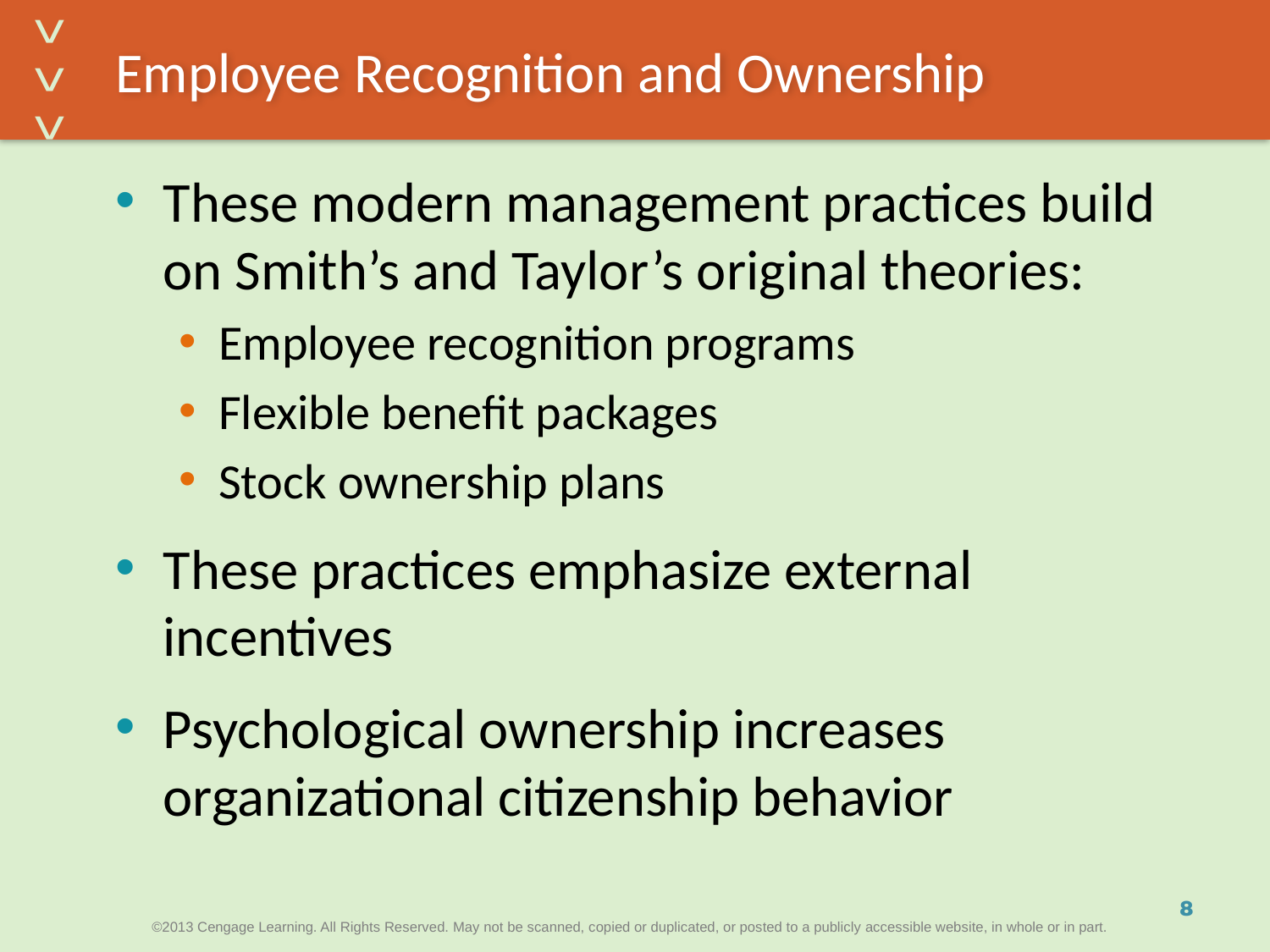

# Employee Recognition and Ownership
These modern management practices build on Smith’s and Taylor’s original theories:
Employee recognition programs
Flexible benefit packages
Stock ownership plans
These practices emphasize external incentives
Psychological ownership increases organizational citizenship behavior
8